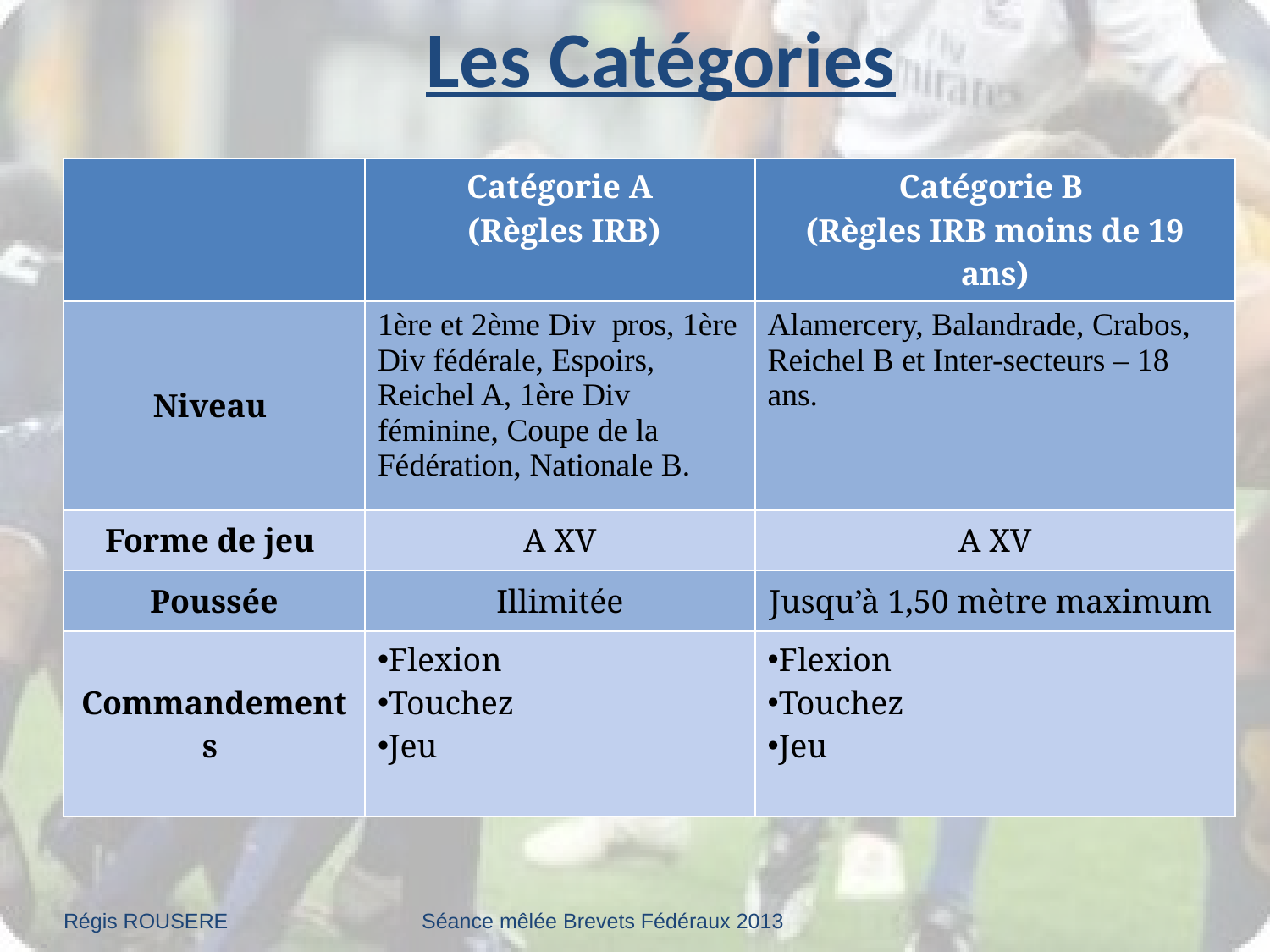

# Les Catégories
|  | Catégorie A (Règles IRB) | Catégorie B (Règles IRB moins de 19 ans) |
| --- | --- | --- |
| Niveau | 1ère et 2ème Div pros, 1ère Div fédérale, Espoirs, Reichel A, 1ère Div féminine, Coupe de la Fédération, Nationale B. | Alamercery, Balandrade, Crabos, Reichel B et Inter-secteurs – 18 ans. |
| Forme de jeu | A XV | A XV |
| Poussée | Illimitée | Jusqu’à 1,50 mètre maximum |
| Commandements | Flexion Touchez Jeu | Flexion Touchez Jeu |
Régis ROUSERE
Séance mêlée Brevets Fédéraux 2013